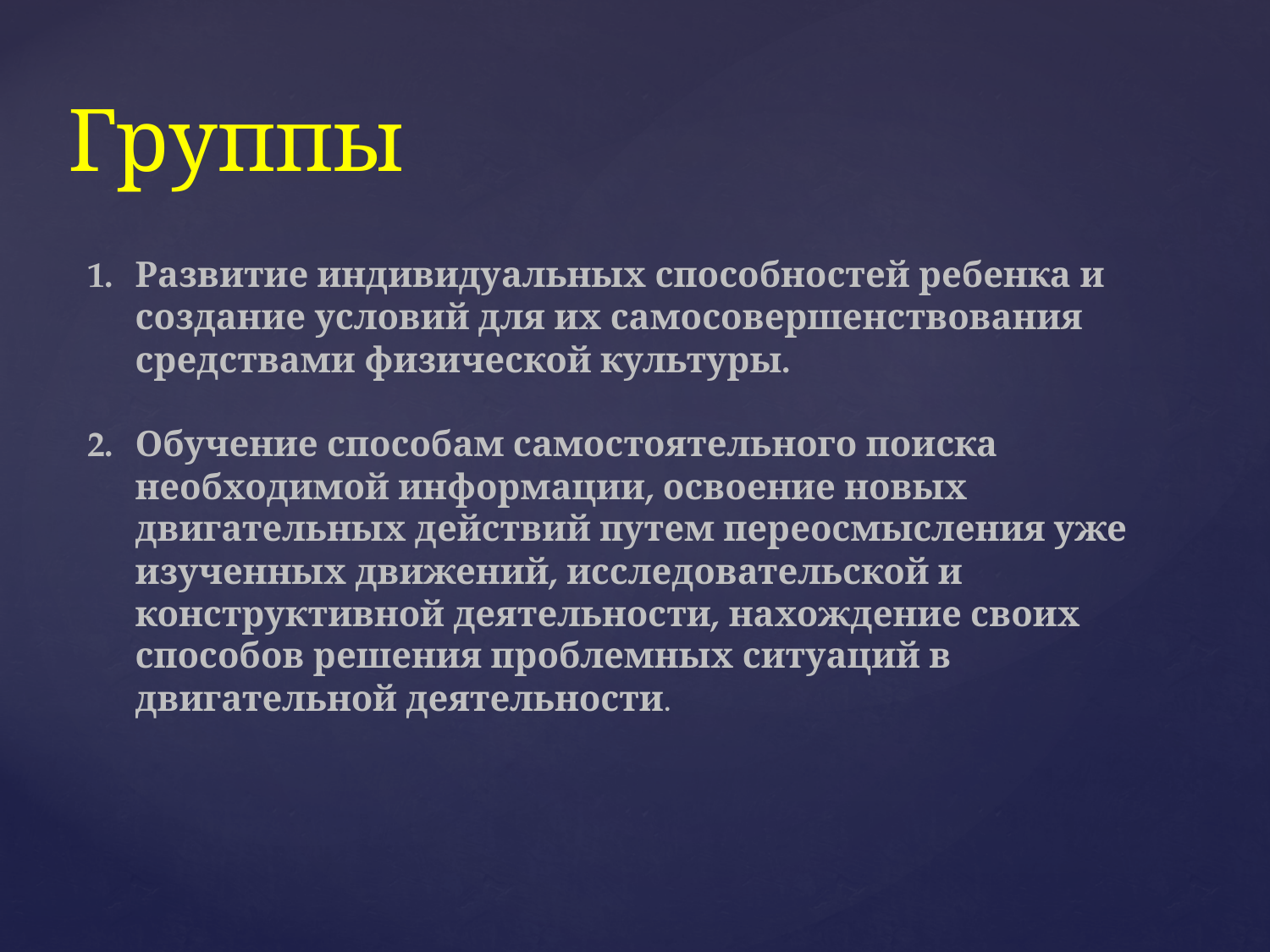

# Группы
Развитие индивидуальных способностей ребенка и создание условий для их самосовершенствования средствами физической культуры.

Обучение способам самостоятельного поиска необходимой информации, освоение новых двигательных действий путем переосмысления уже изученных движений, исследовательской и конструктивной деятельности, нахождение своих способов решения проблемных ситуаций в двигательной деятельности.